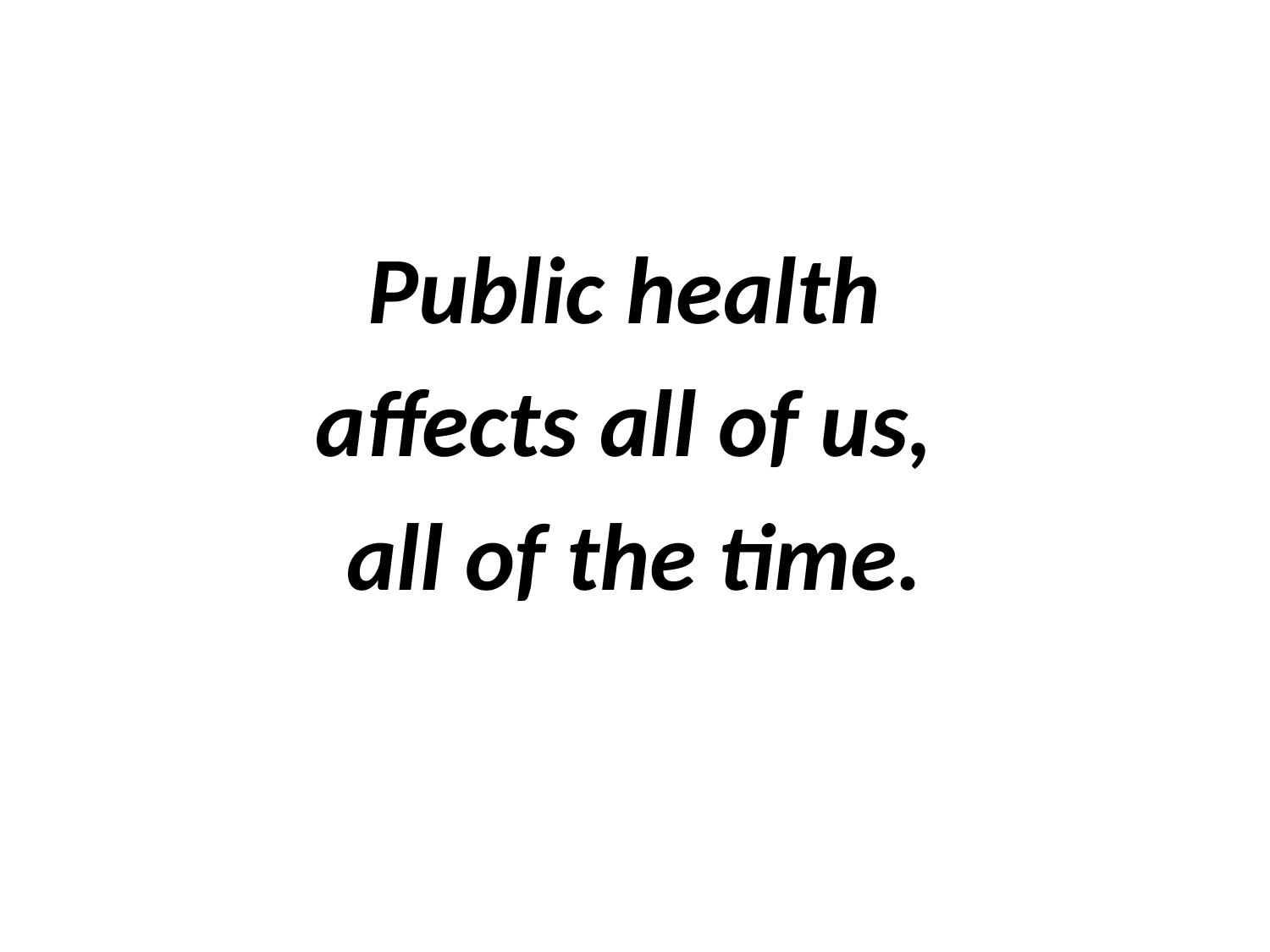

Public health
affects all of us,
all of the time.